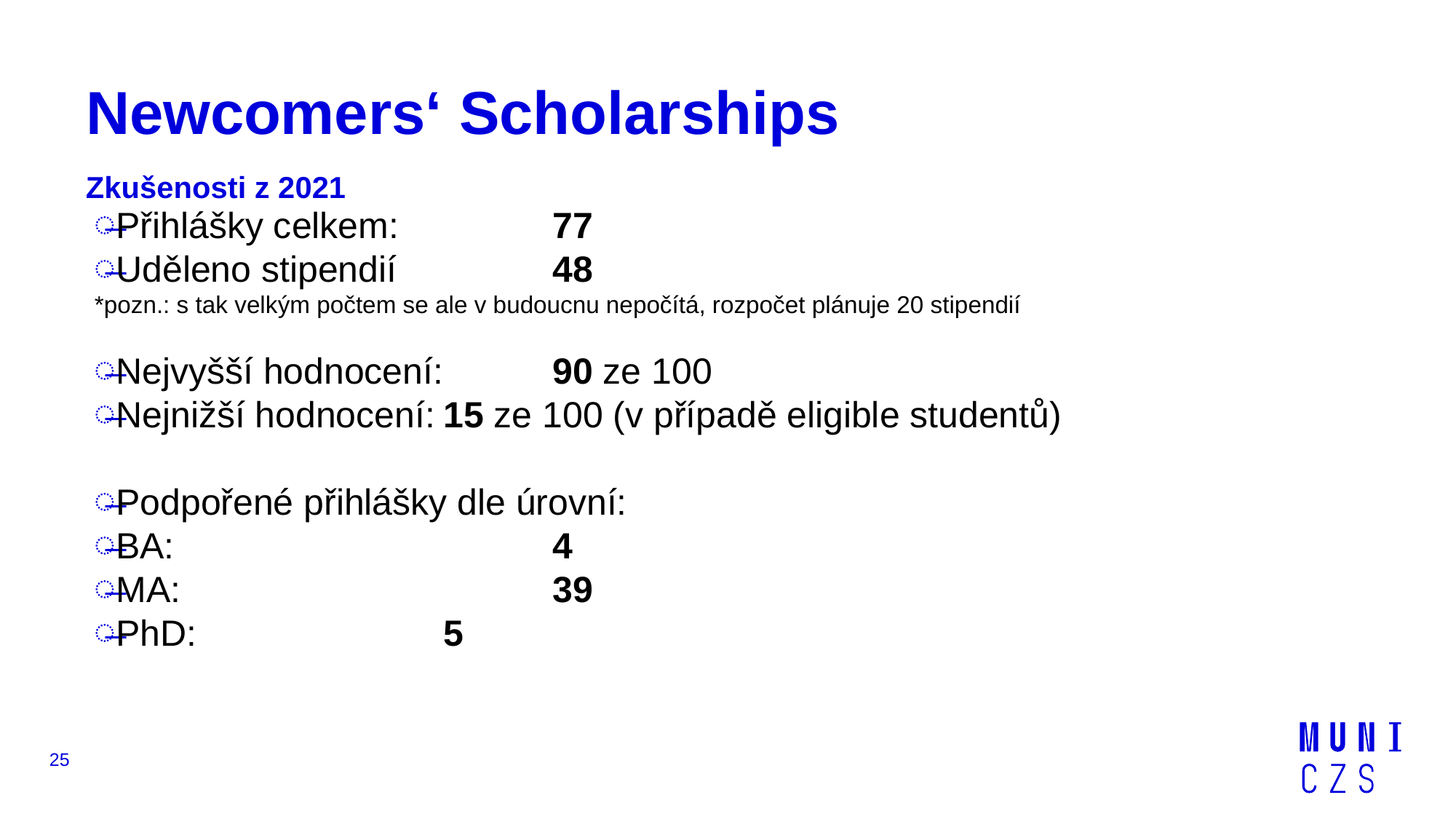

# Newcomers‘ Scholarships
Zkušenosti z 2021
Přihlášky celkem:		77
Uděleno stipendií		48
*pozn.: s tak velkým počtem se ale v budoucnu nepočítá, rozpočet plánuje 20 stipendií

Nejvyšší hodnocení:	90 ze 100
Nejnižší hodnocení:	15 ze 100 (v případě eligible studentů)

Podpořené přihlášky dle úrovní:
BA:				4
MA:				39
PhD:			5

25